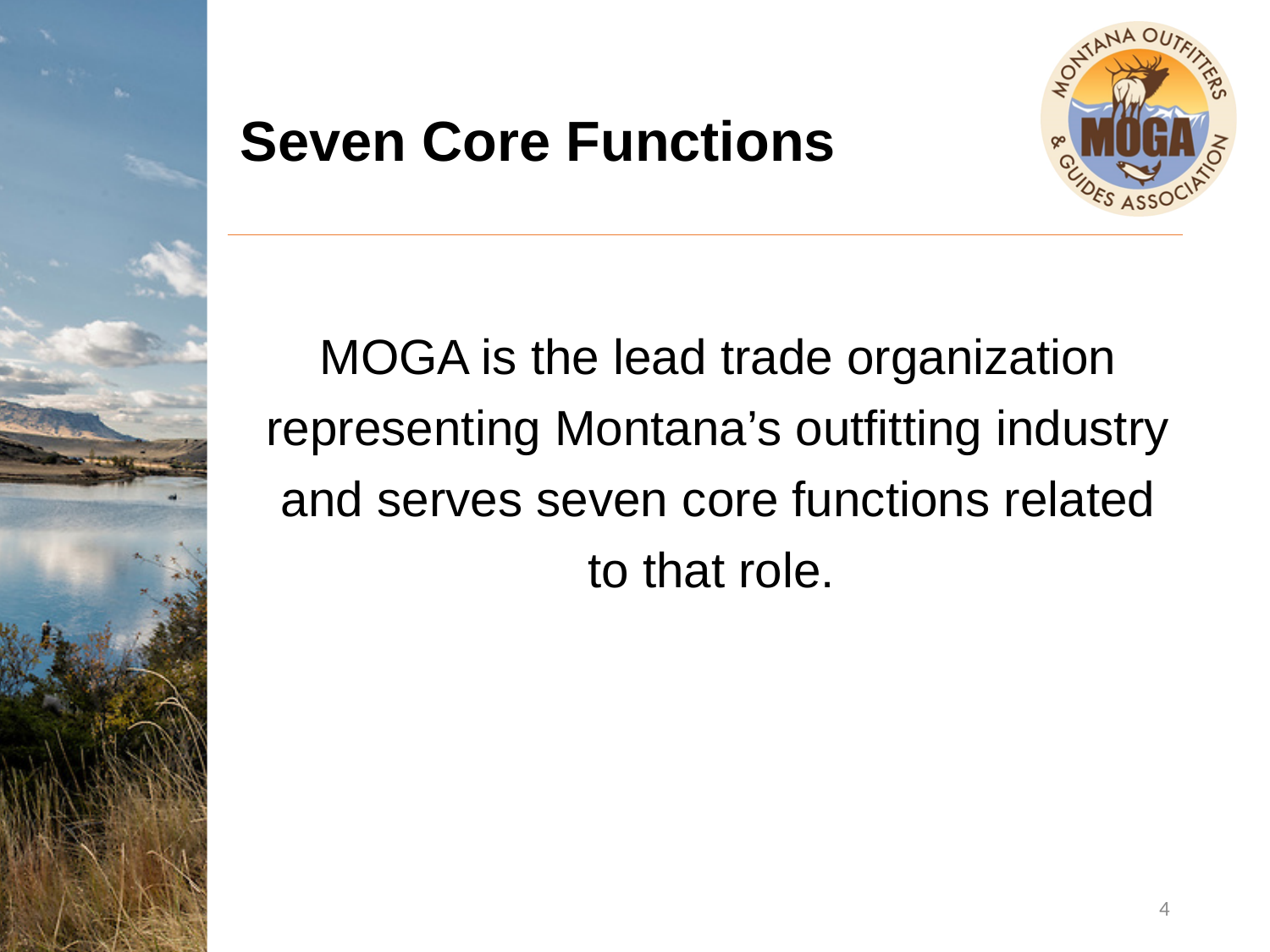

# Seven Core Functions
MOGA is the lead trade organization representing Montana’s outfitting industry and serves seven core functions related to that role.

4